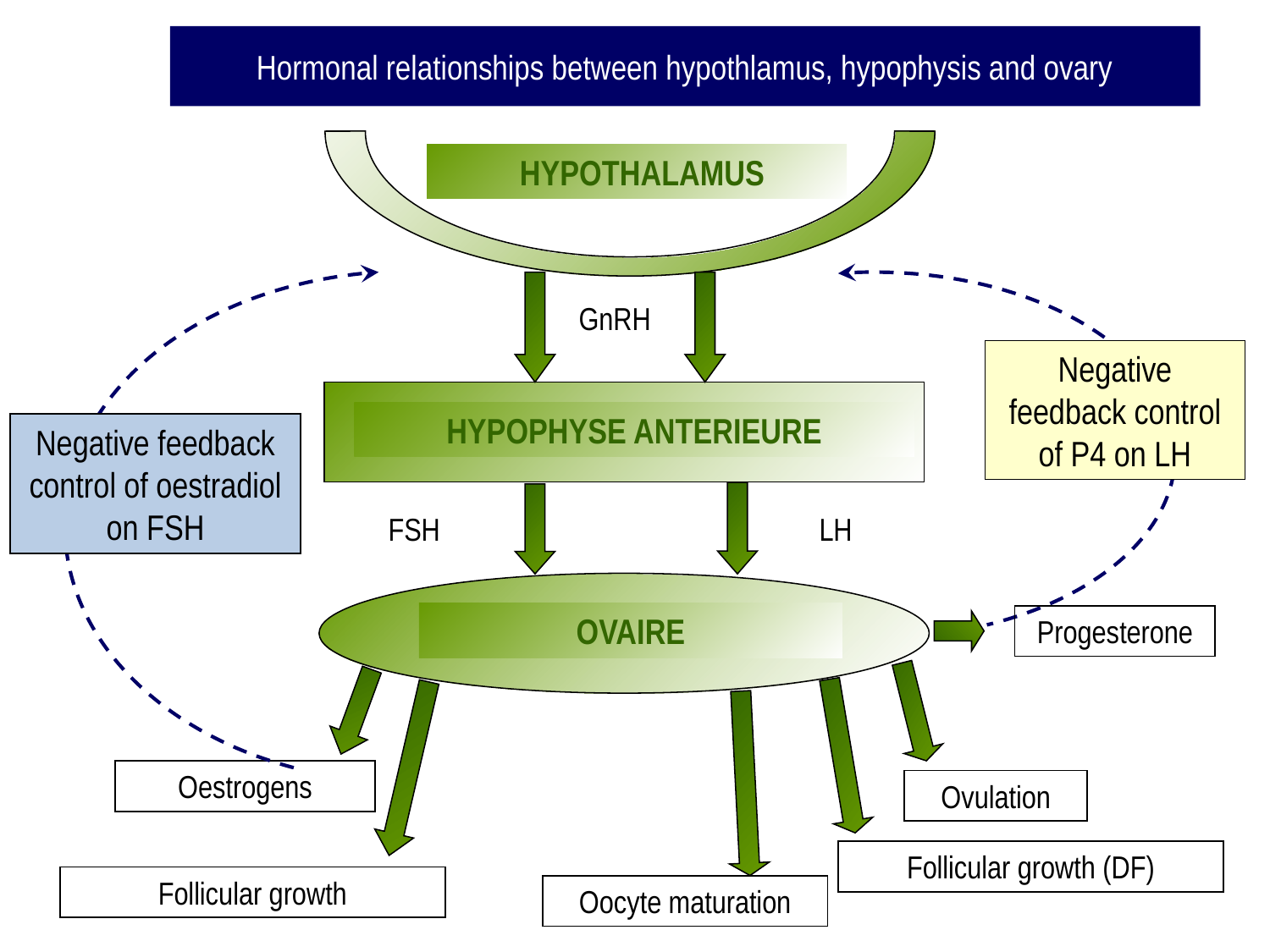

Hormonal relationships between hypothlamus, hypophysis and ovary
          HYPOTHALAMUS

GnRH

Negative feedback control of P4 on LH

HYPOPHYSE ANTERIEURE
Negative feedback control of oestradiol on FSH

FSH
LH

OVAIRE
Progesterone

Oestrogens
Ovulation
Follicular growth (DF)
Follicular growth
Oocyte maturation